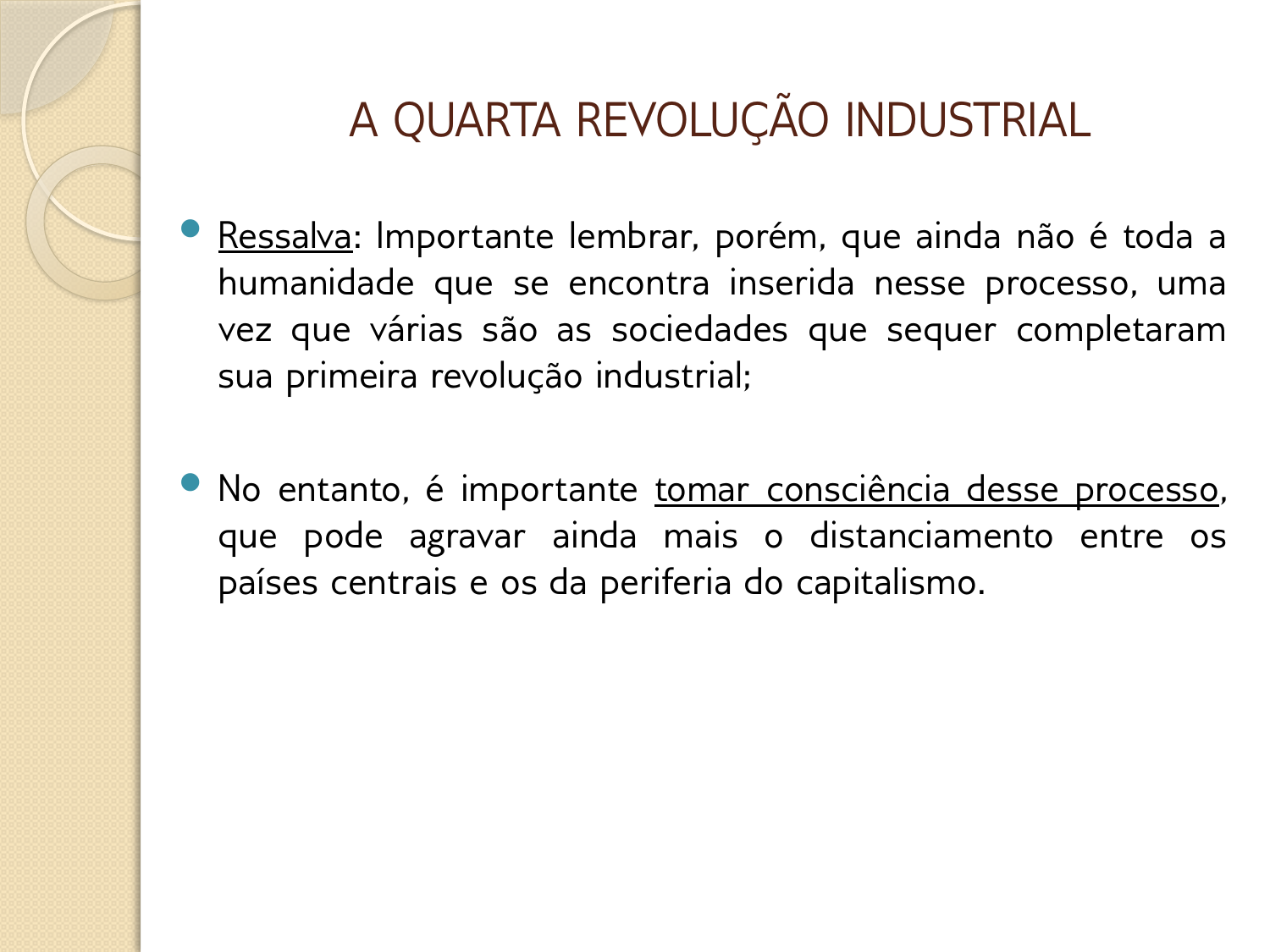

# A QUARTA REVOLUÇÃO INDUSTRIAL

Ressalva: Importante lembrar, porém, que ainda não é toda a humanidade que se encontra inserida nesse processo, uma vez que várias são as sociedades que sequer completaram sua primeira revolução industrial;

No entanto, é importante tomar consciência desse processo, que pode agravar ainda mais o distanciamento entre os países centrais e os da periferia do capitalismo.